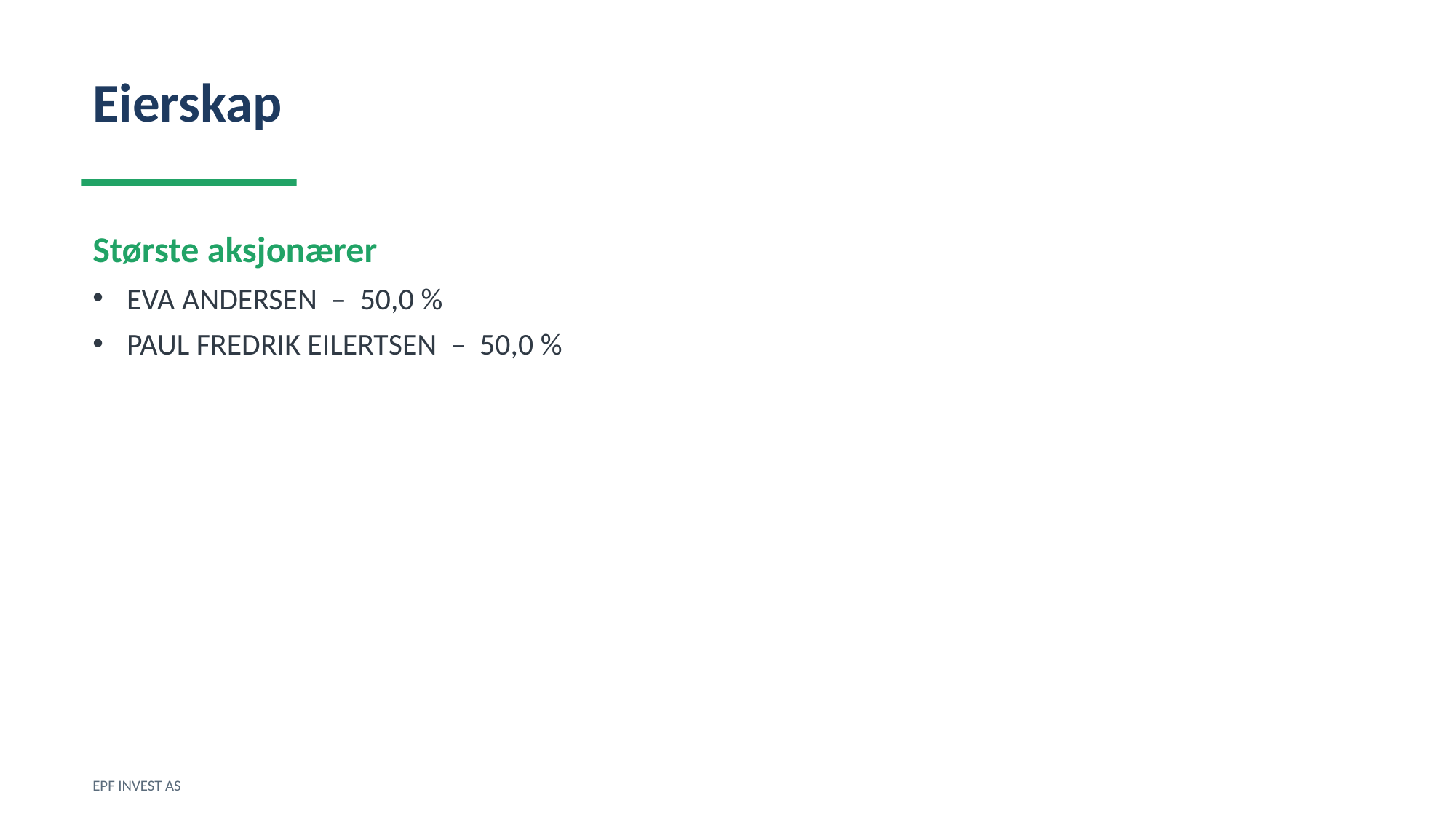

Eierskap

Største aksjonærer
EVA ANDERSEN  –  50,0 %
PAUL FREDRIK EILERTSEN  –  50,0 %
EPF INVEST AS